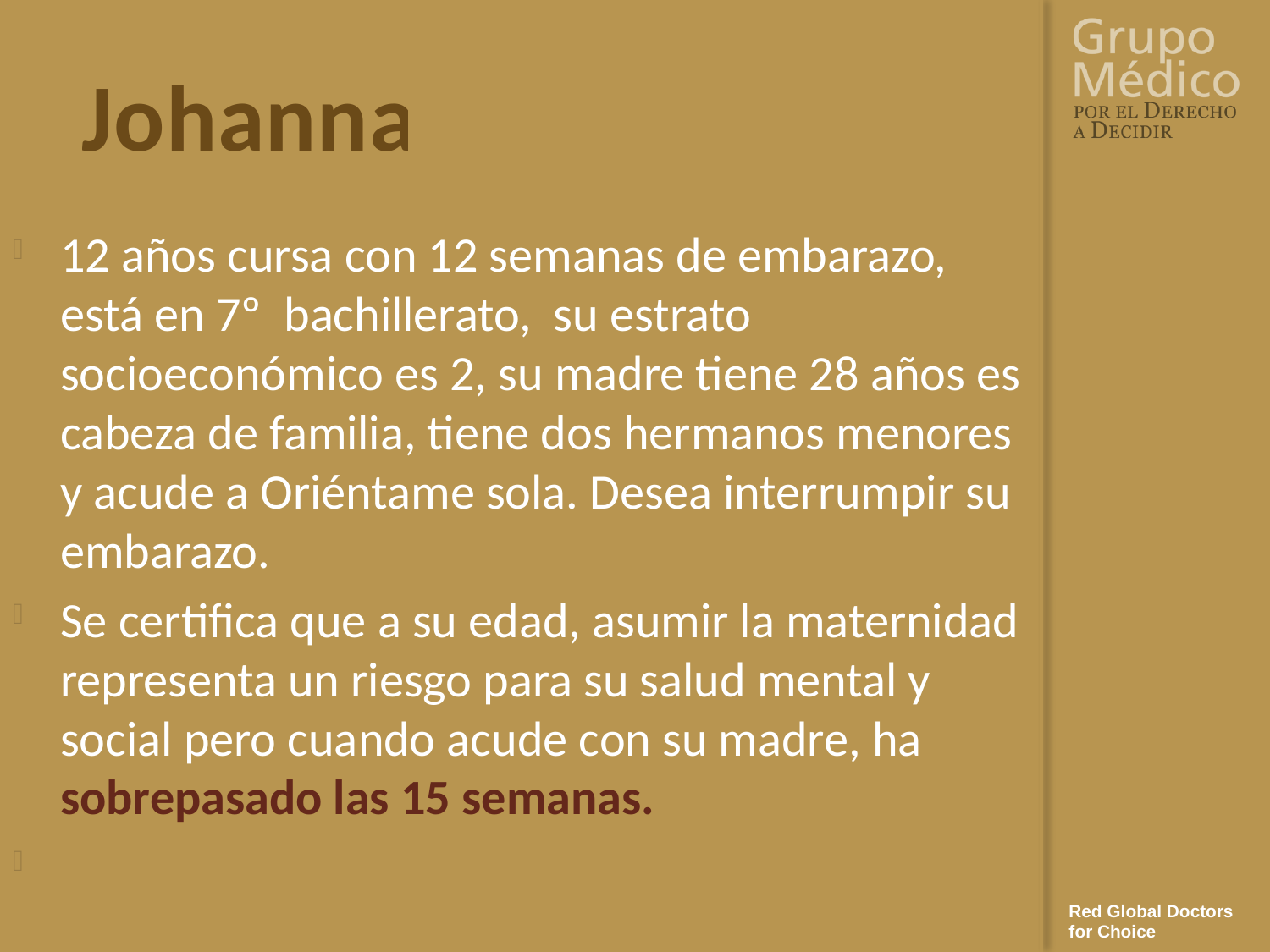

# Johanna
12 años cursa con 12 semanas de embarazo,  está en 7º  bachillerato,  su estrato socioeconómico es 2, su madre tiene 28 años es cabeza de familia, tiene dos hermanos menores  y acude a Oriéntame sola. Desea interrumpir su embarazo.
Se certifica que a su edad, asumir la maternidad representa un riesgo para su salud mental y social pero cuando acude con su madre, ha sobrepasado las 15 semanas.